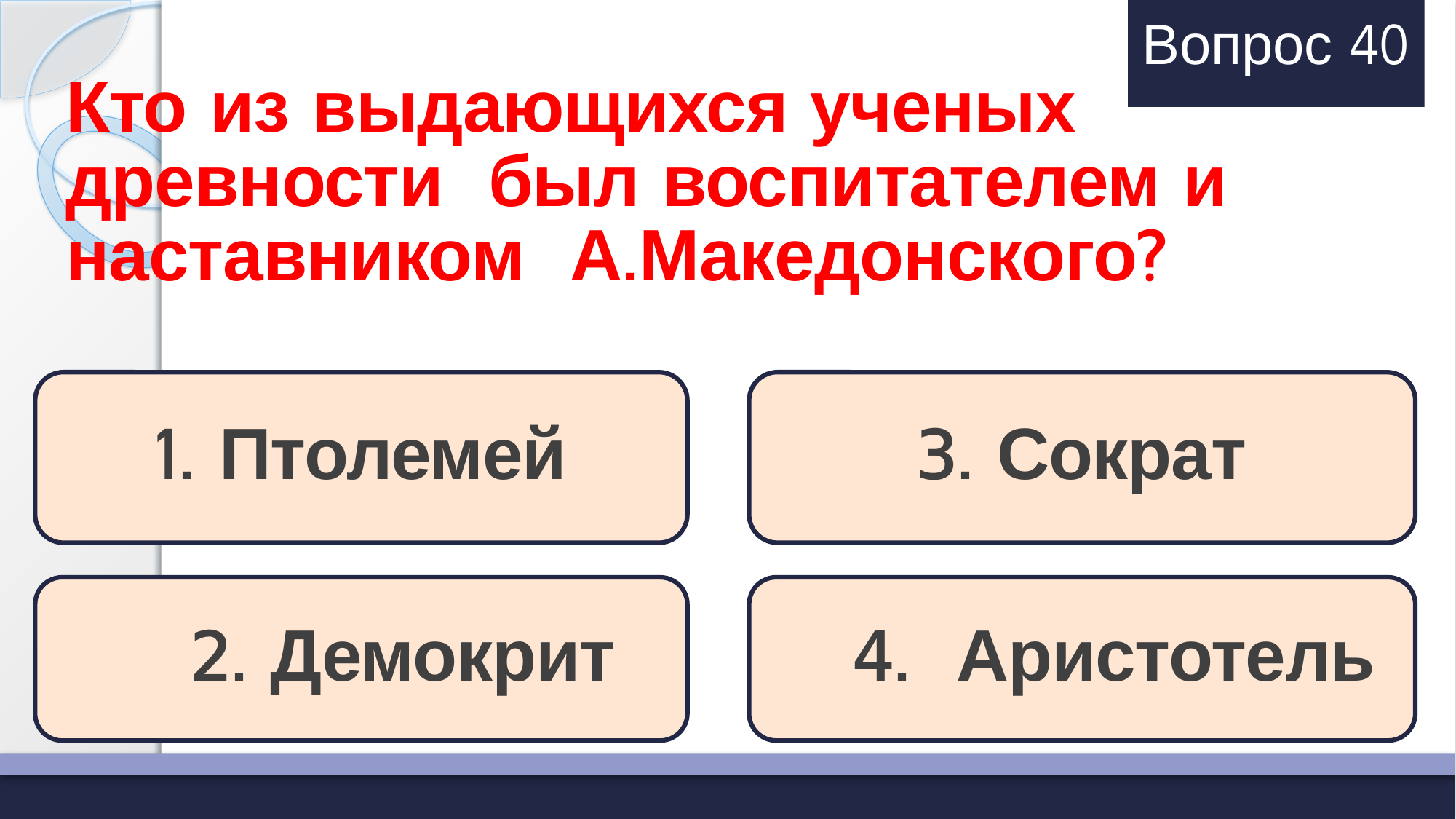

# Вопрос 40
Кто из выдающихся ученых древности  был воспитателем и наставником  А.Македонского?
1. Птолемей
3. Сократ
    2. Демокрит
   4.  Аристотель